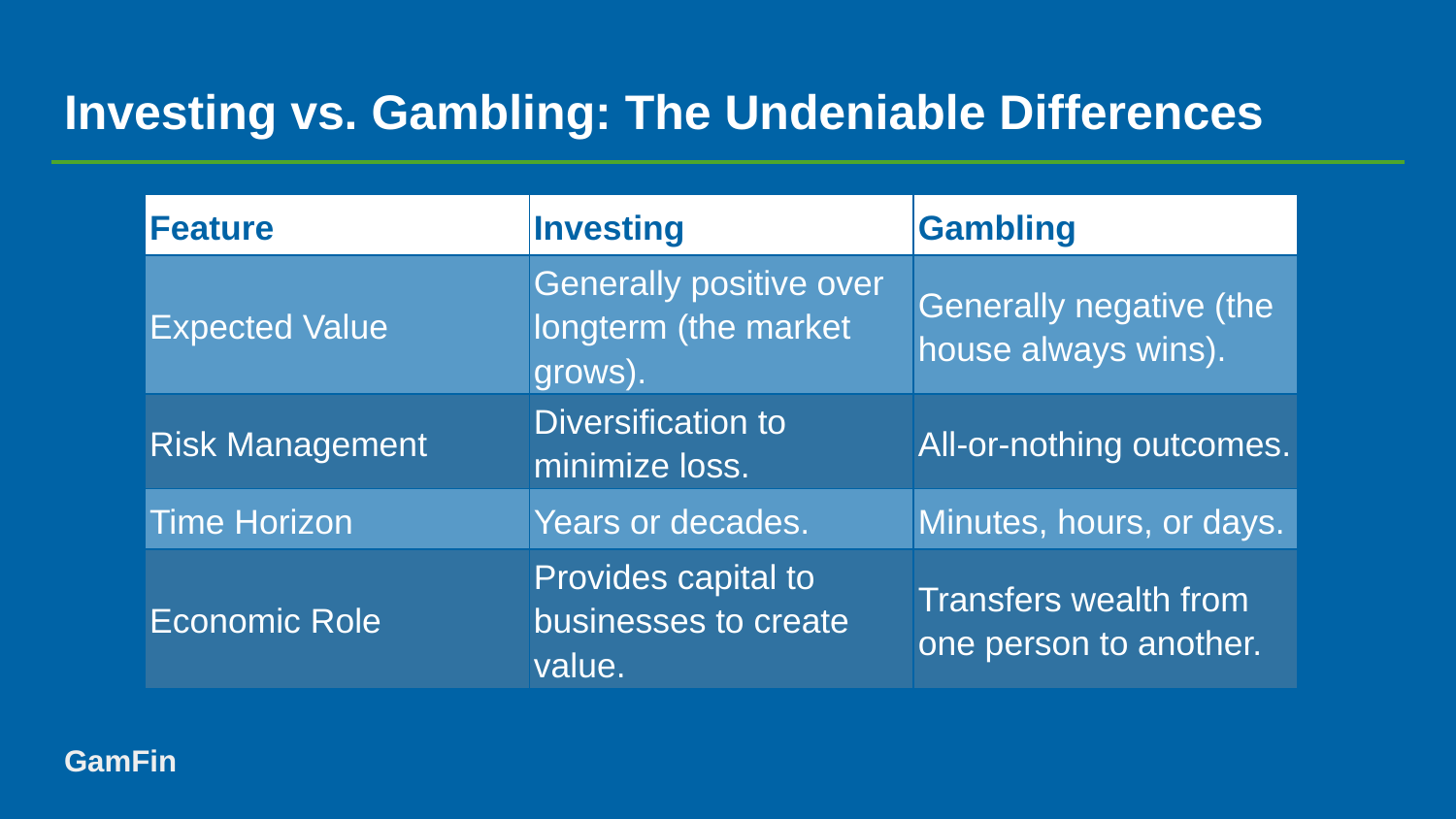

# Investing vs. Gambling: The Undeniable Differences

| Feature | Investing | Gambling |
| --- | --- | --- |
| Expected Value | Generally positive over longterm (the market grows). | Generally negative (the house always wins). |
| Risk Management | Diversification to minimize loss. | All-or-nothing outcomes. |
| Time Horizon | Years or decades. | Minutes, hours, or days. |
| Economic Role | Provides capital to businesses to create value. | Transfers wealth from one person to another. |
GamFin